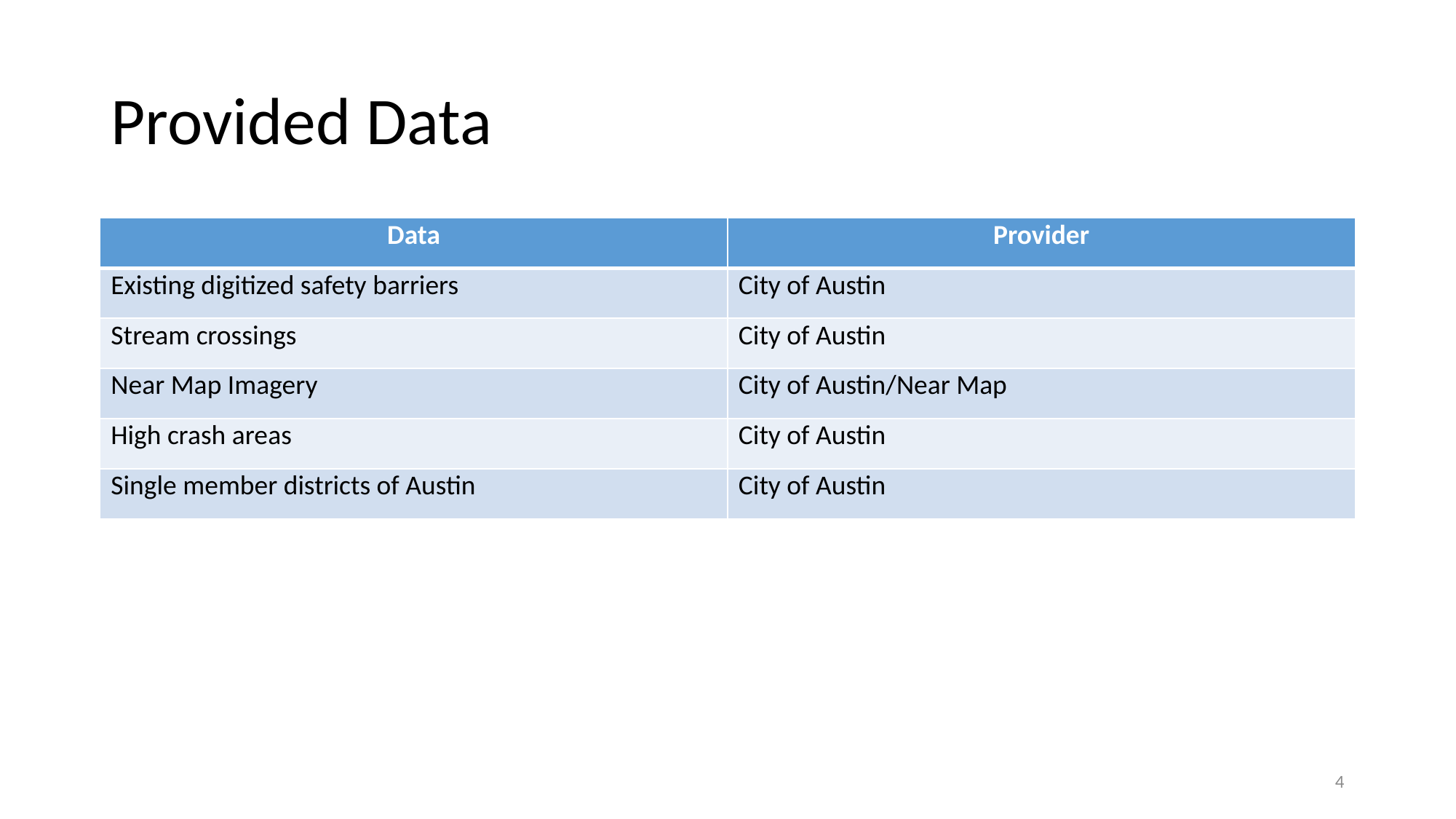

# Provided Data
| Data | Provider |
| --- | --- |
| Existing digitized safety barriers | City of Austin |
| Stream crossings | City of Austin |
| Near Map Imagery | City of Austin/Near Map |
| High crash areas | City of Austin |
| Single member districts of Austin | City of Austin |
4